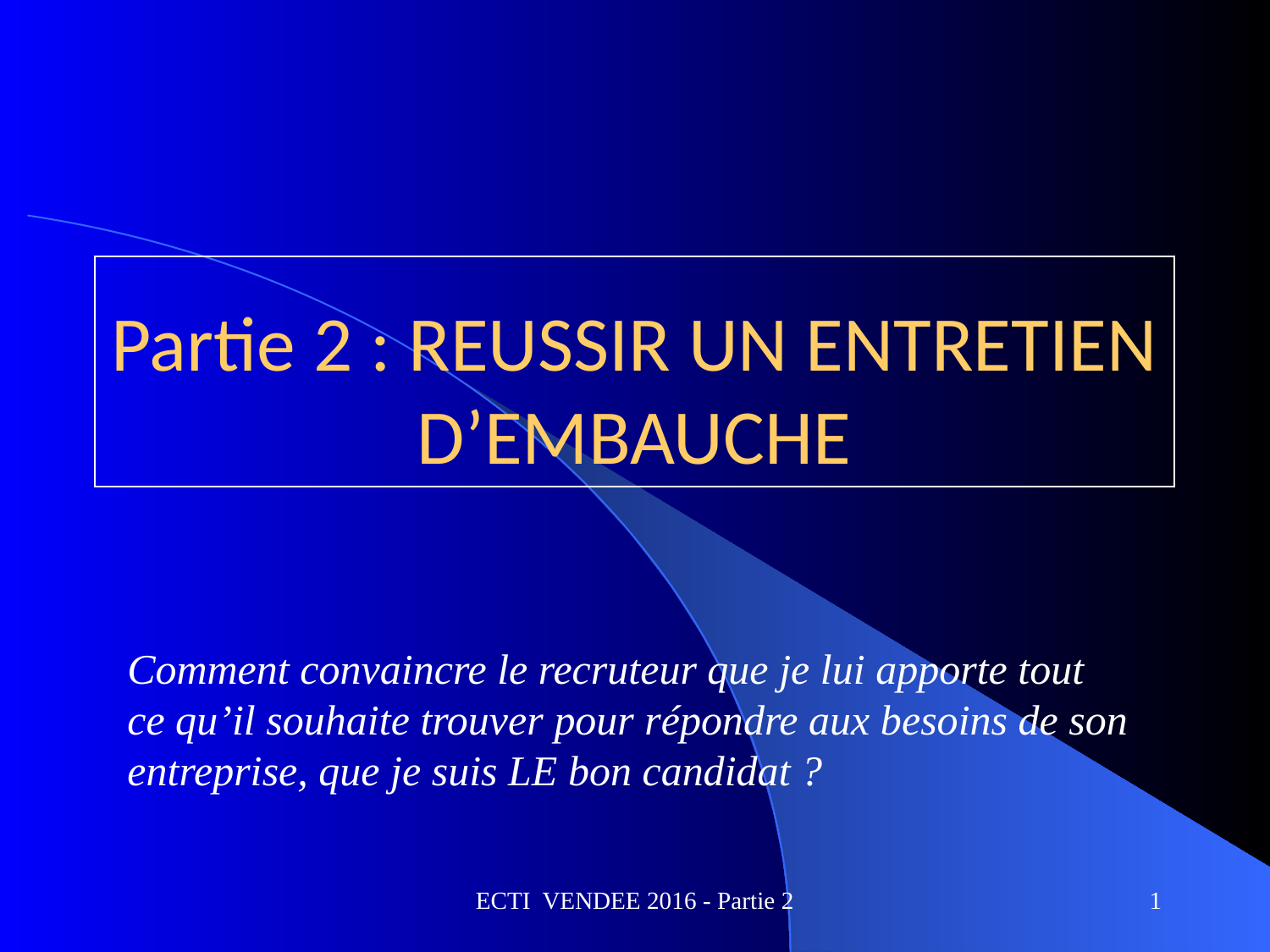

# Partie 2 : REUSSIR UN ENTRETIEN D’EMBAUCHE
Comment convaincre le recruteur que je lui apporte tout ce qu’il souhaite trouver pour répondre aux besoins de son entreprise, que je suis LE bon candidat ?
ECTI  VENDEE 2016 - Partie 2
1